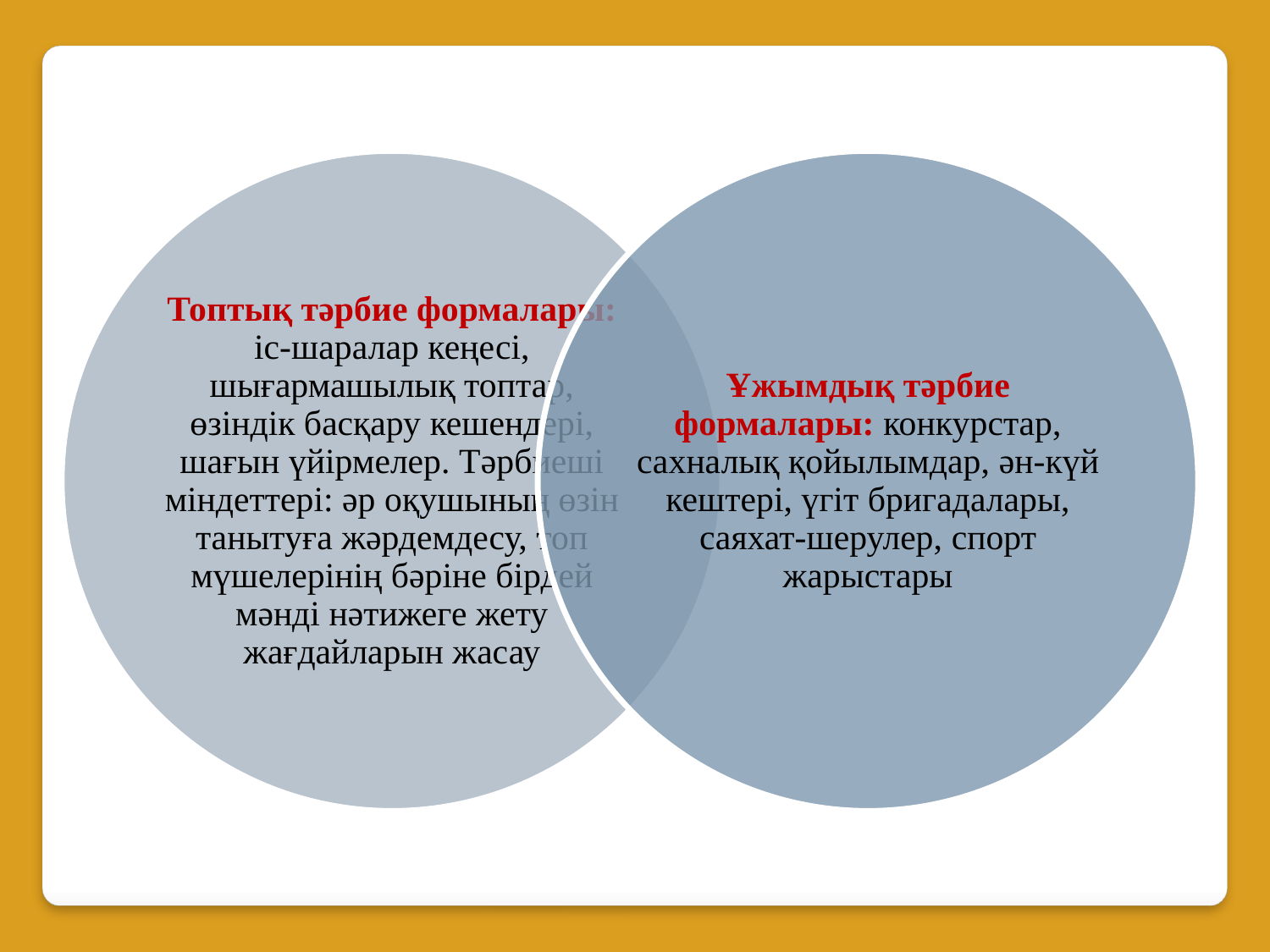

Топтық тəрбие формалары: іс-шаралар кеңесі, шығармашылық топтар, өзіндік басқару кешендері, шағын үйірмелер. Тəрбиеші міндеттері: əр оқушының өзін танытуға жəрдемдесу, топ мүшелерінің бəріне бірдей мəнді нəтижеге жету жағдайларын жасау
Ұжымдық тəрбие формалары: конкурстар, сахналық қойылымдар, əн-күй кештері, үгіт бригадалары, саяхат-шерулер, спорт жарыстары